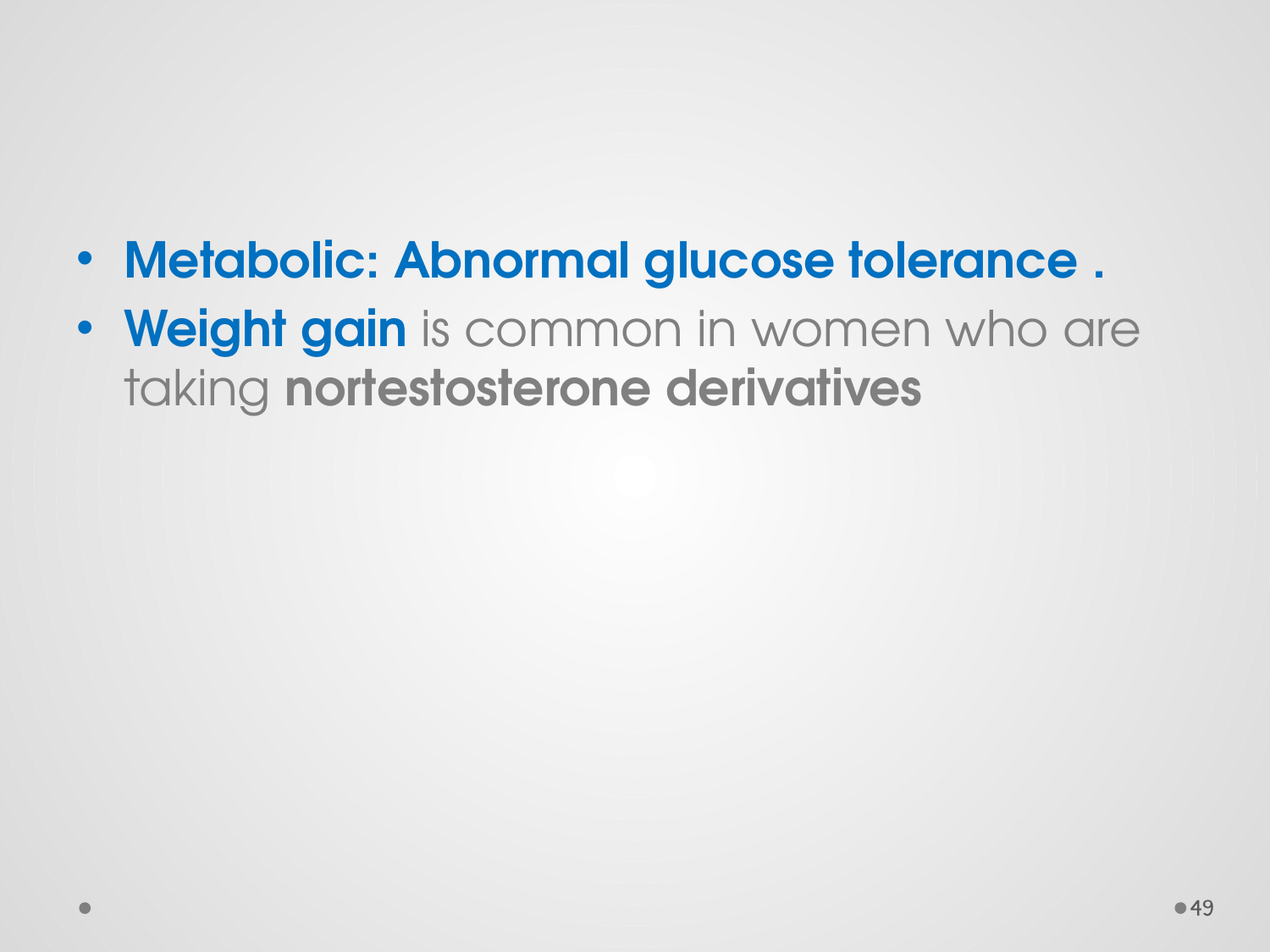

#
Metabolic: Abnormal glucose tolerance .
Weight gain is common in women who are taking nortestosterone derivatives
49